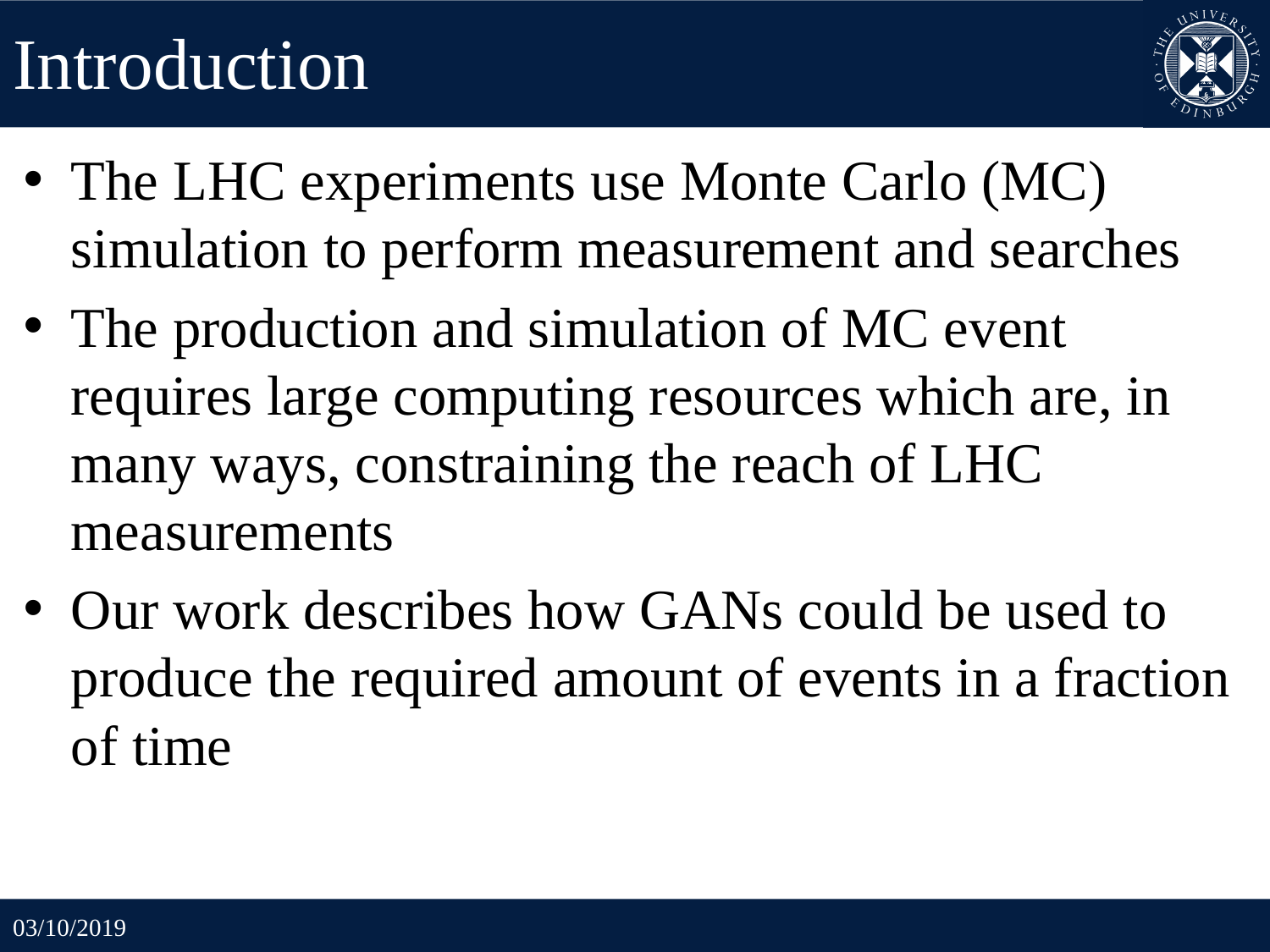

# Introduction
The LHC experiments use Monte Carlo (MC) simulation to perform measurement and searches
The production and simulation of MC event requires large computing resources which are, in many ways, constraining the reach of LHC measurements
Our work describes how GANs could be used to produce the required amount of events in a fraction of time
03/10/2019